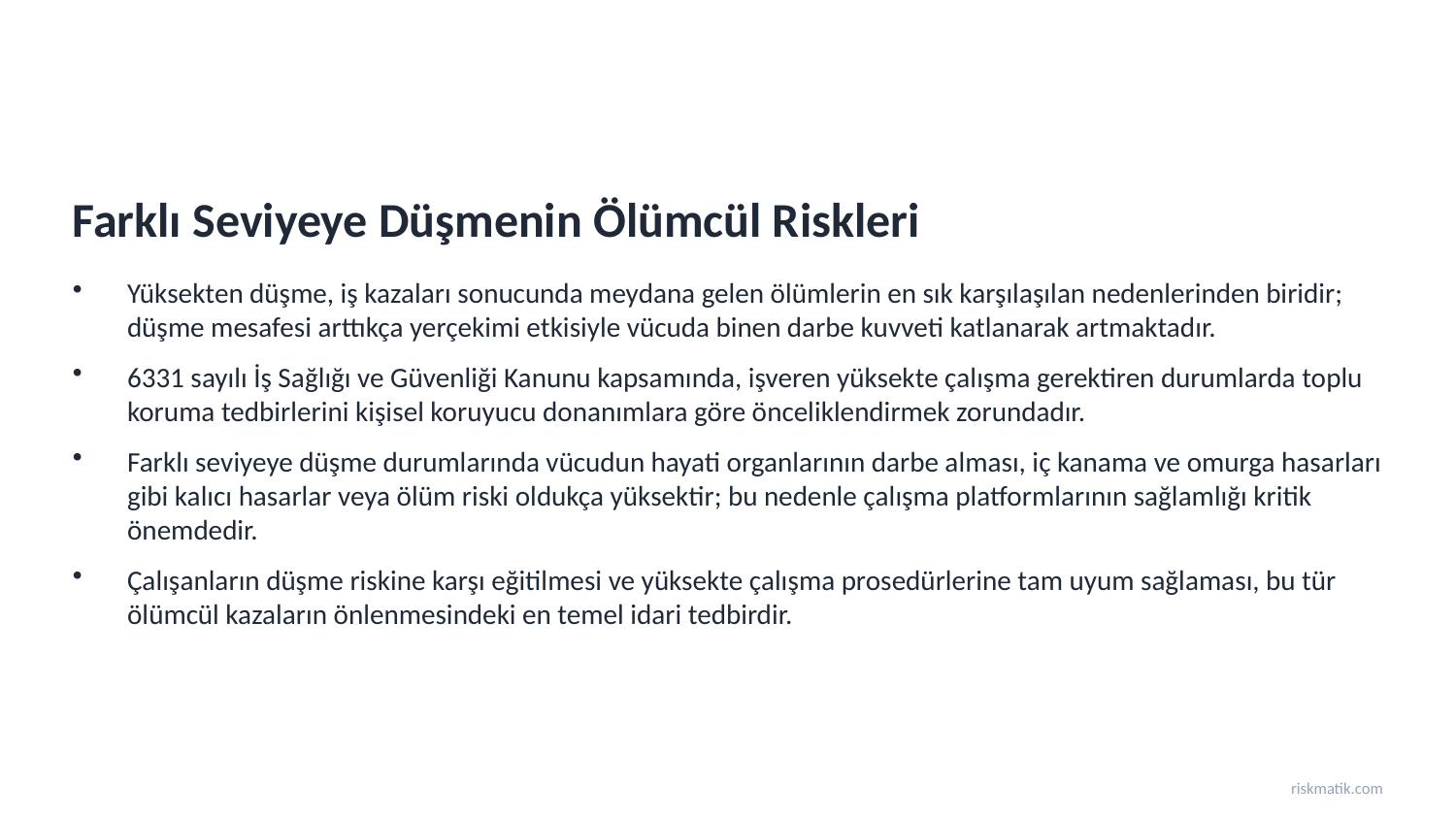

Farklı Seviyeye Düşmenin Ölümcül Riskleri
Yüksekten düşme, iş kazaları sonucunda meydana gelen ölümlerin en sık karşılaşılan nedenlerinden biridir; düşme mesafesi arttıkça yerçekimi etkisiyle vücuda binen darbe kuvveti katlanarak artmaktadır.
6331 sayılı İş Sağlığı ve Güvenliği Kanunu kapsamında, işveren yüksekte çalışma gerektiren durumlarda toplu koruma tedbirlerini kişisel koruyucu donanımlara göre önceliklendirmek zorundadır.
Farklı seviyeye düşme durumlarında vücudun hayati organlarının darbe alması, iç kanama ve omurga hasarları gibi kalıcı hasarlar veya ölüm riski oldukça yüksektir; bu nedenle çalışma platformlarının sağlamlığı kritik önemdedir.
Çalışanların düşme riskine karşı eğitilmesi ve yüksekte çalışma prosedürlerine tam uyum sağlaması, bu tür ölümcül kazaların önlenmesindeki en temel idari tedbirdir.
riskmatik.com